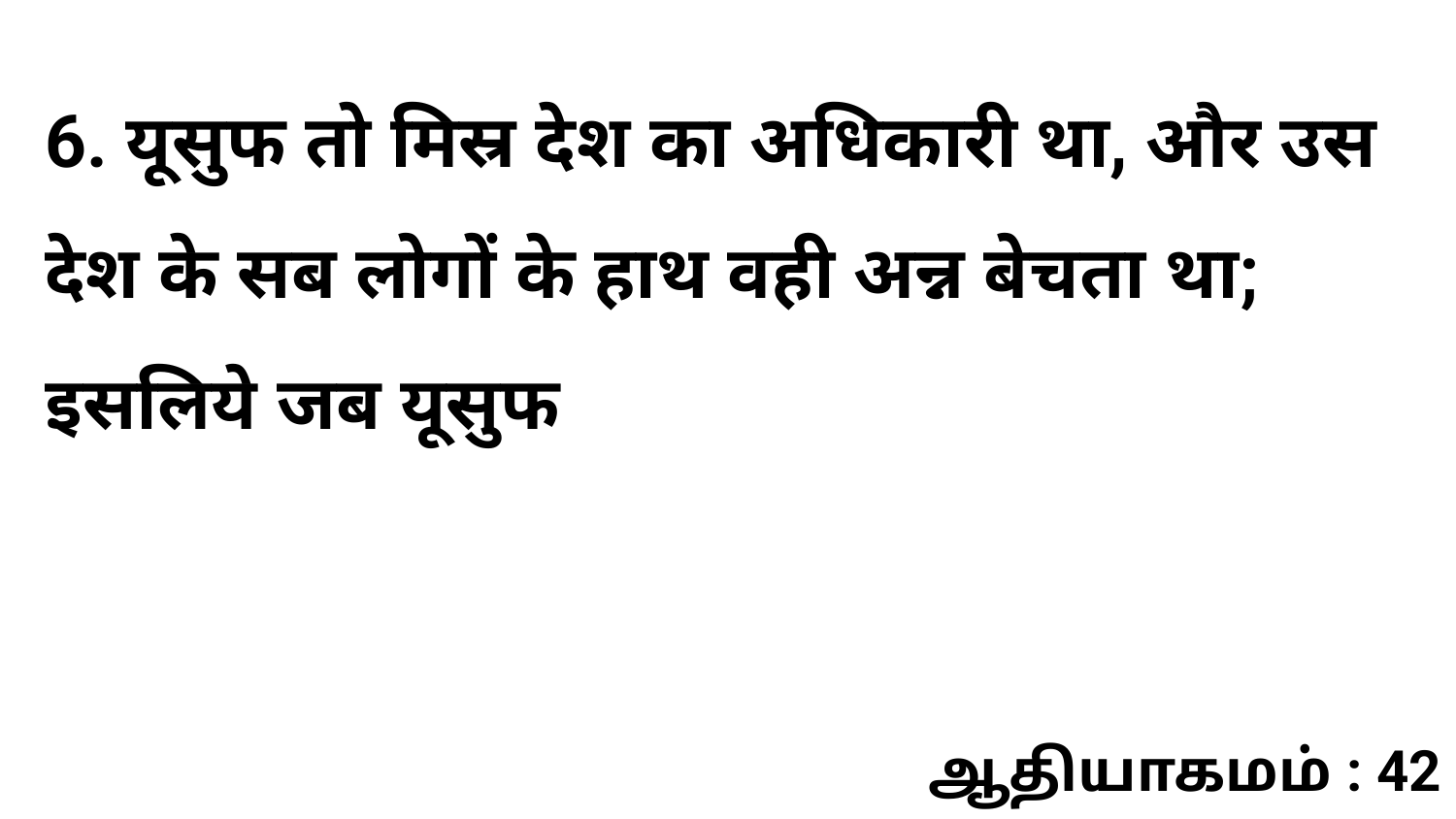

6. यूसुफ तो मिस्र देश का अधिकारी था, और उस देश के सब लोगों के हाथ वही अन्न बेचता था; इसलिये जब यूसुफ
ஆதியாகமம் : 42